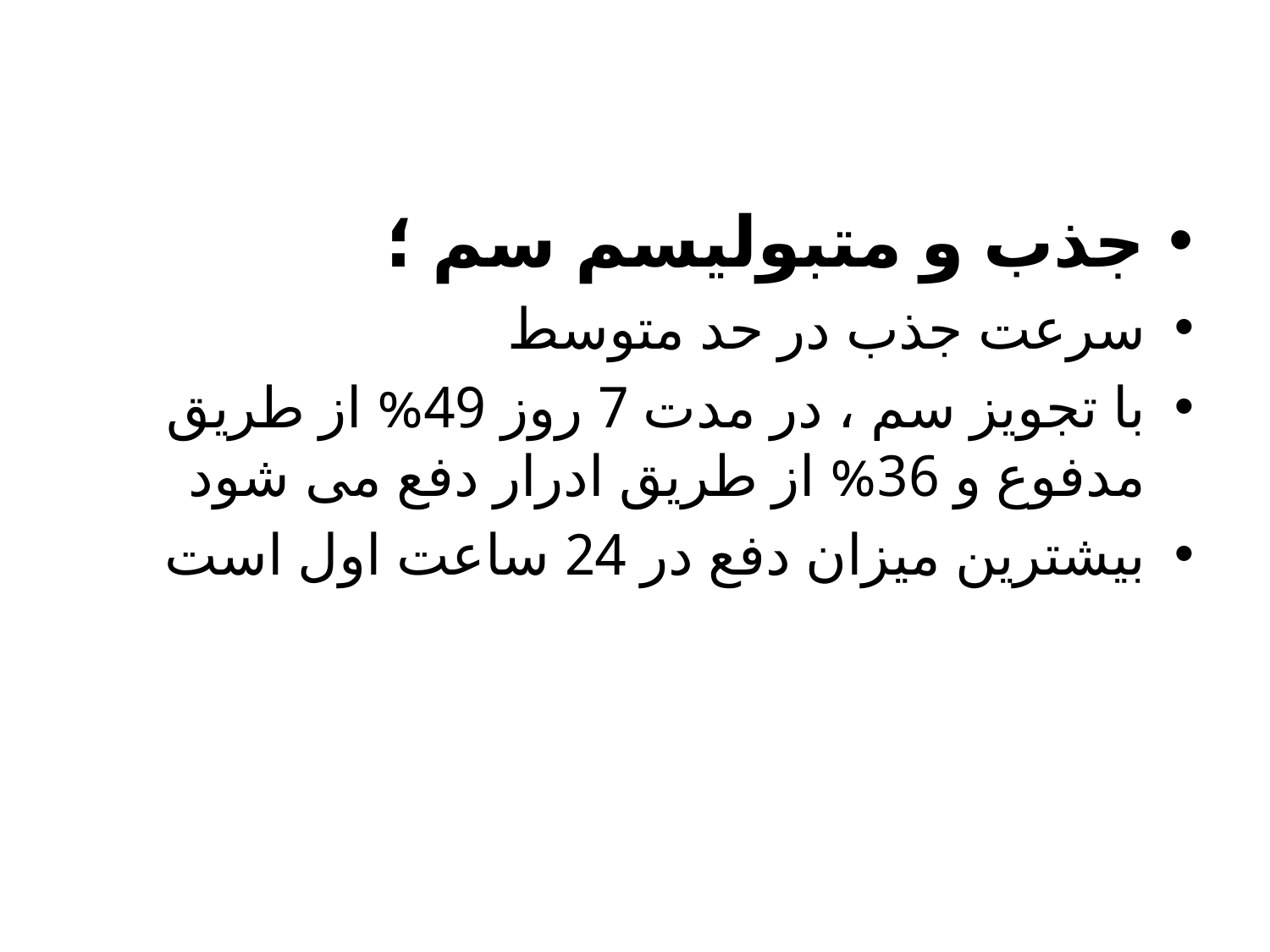

جذب و متبولیسم سم ؛
سرعت جذب در حد متوسط
با تجویز سم ، در مدت 7 روز 49% از طریق مدفوع و 36% از طریق ادرار دفع می شود
بیشترین میزان دفع در 24 ساعت اول است